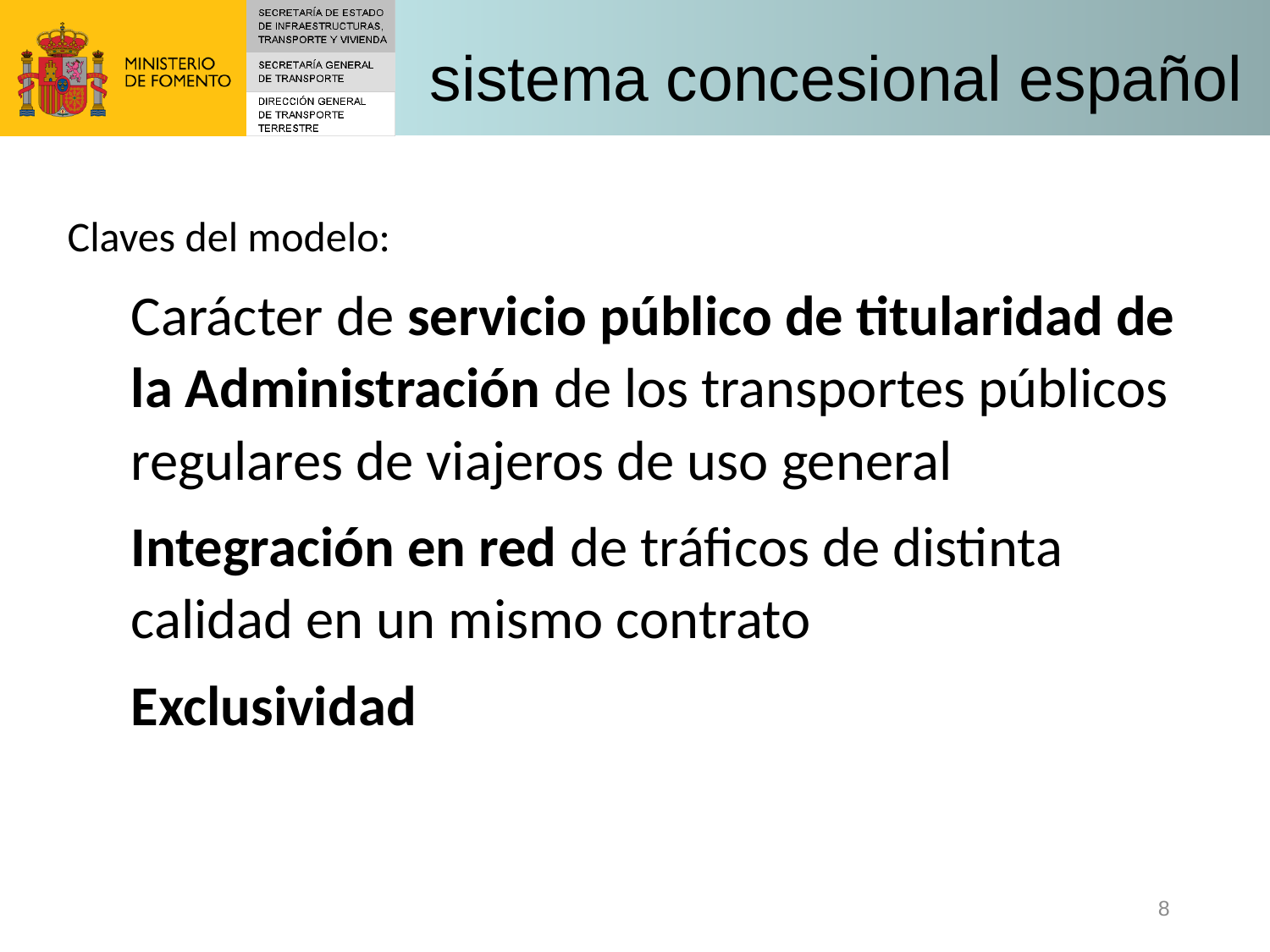

sistema concesional español

Claves del modelo:
Carácter de servicio público de titularidad de la Administración de los transportes públicos regulares de viajeros de uso general
Integración en red de tráficos de distinta calidad en un mismo contrato
Exclusividad

8